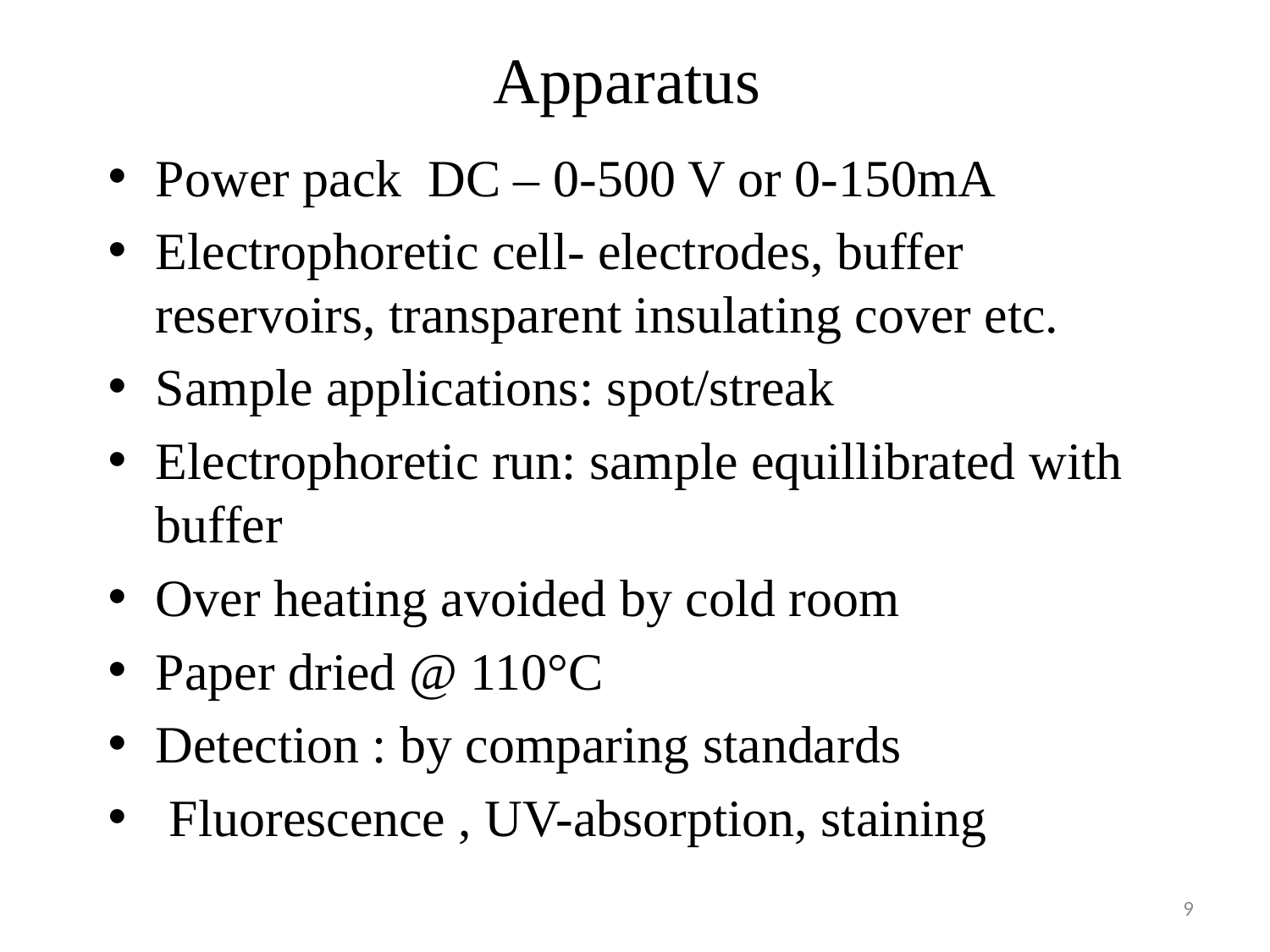

# Apparatus
Power pack  DC – 0-500 V or 0-150mA
Electrophoretic cell- electrodes, buffer reservoirs, transparent insulating cover etc.
Sample applications: spot/streak
Electrophoretic run: sample equillibrated with buffer
Over heating avoided by cold room
Paper dried @ 110°C
Detection : by comparing standards
 Fluorescence , UV-absorption, staining
9